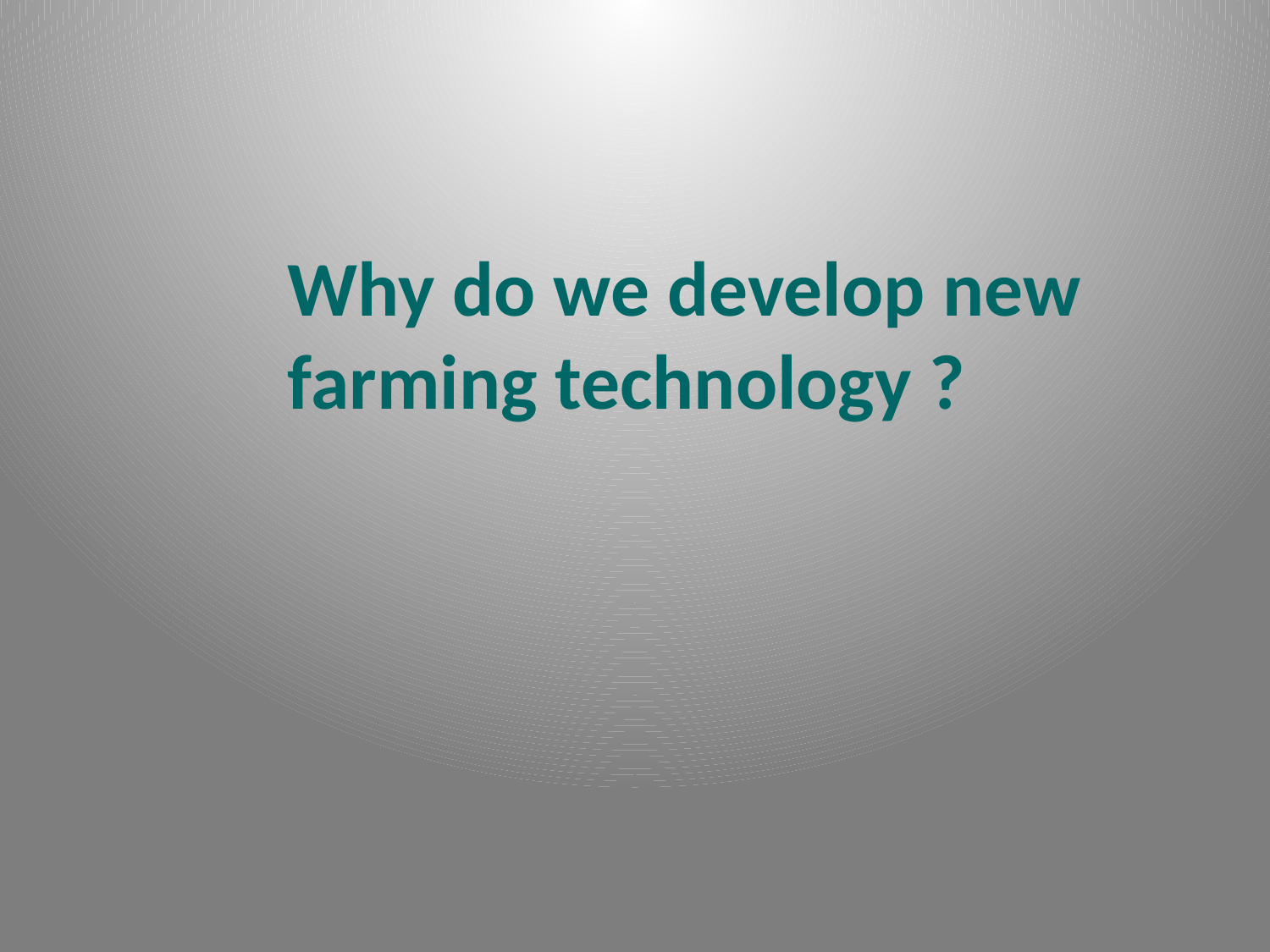

Why do we develop new farming technology ?